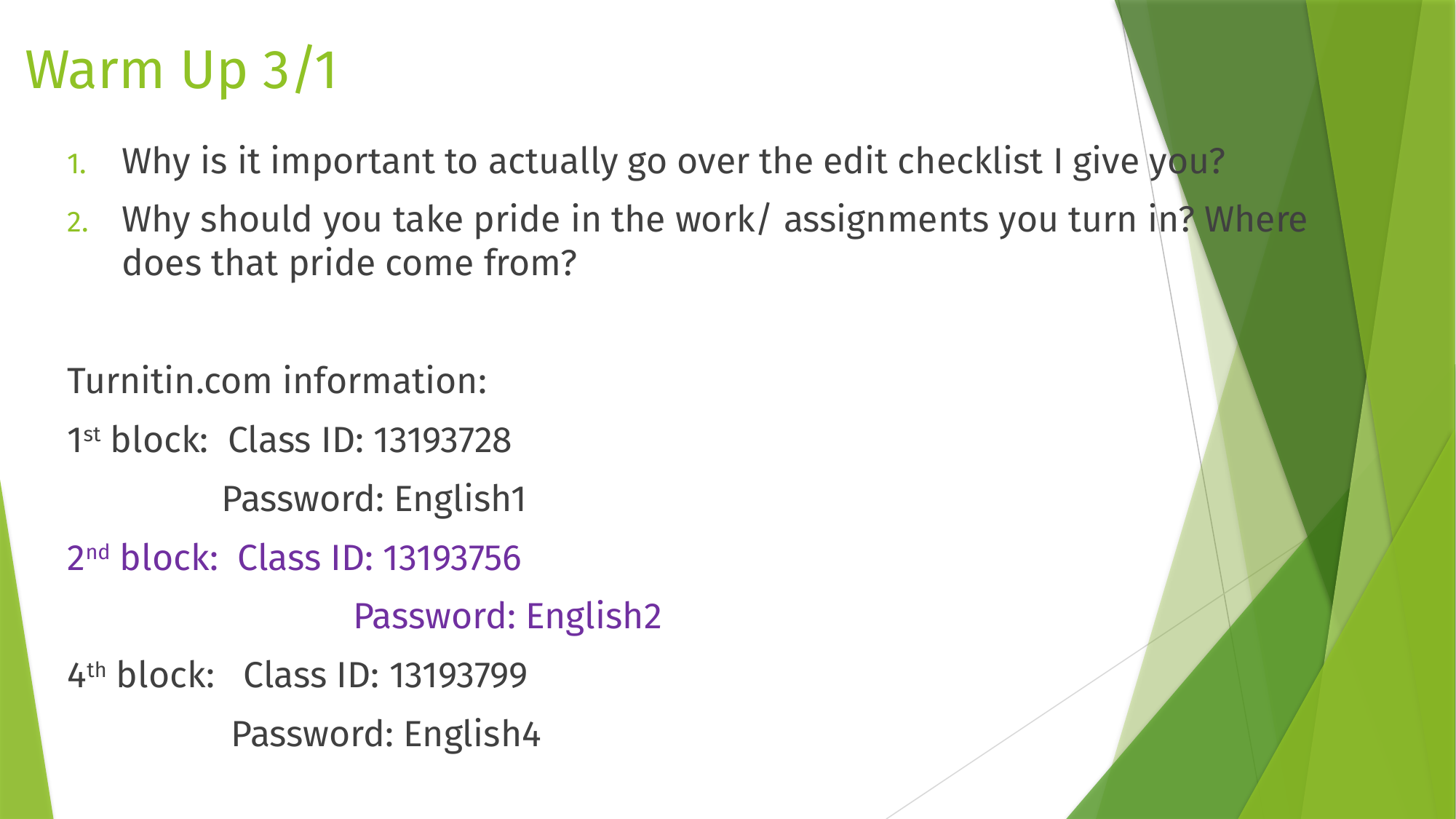

# Warm Up 3/1
Why is it important to actually go over the edit checklist I give you?
Why should you take pride in the work/ assignments you turn in? Where does that pride come from?

Turnitin.com information:
1st block:  Class ID: 13193728
                Password: English1
2nd block:  Class ID: 13193756
		       Password: English2
4th block:   Class ID: 13193799
                 Password: English4